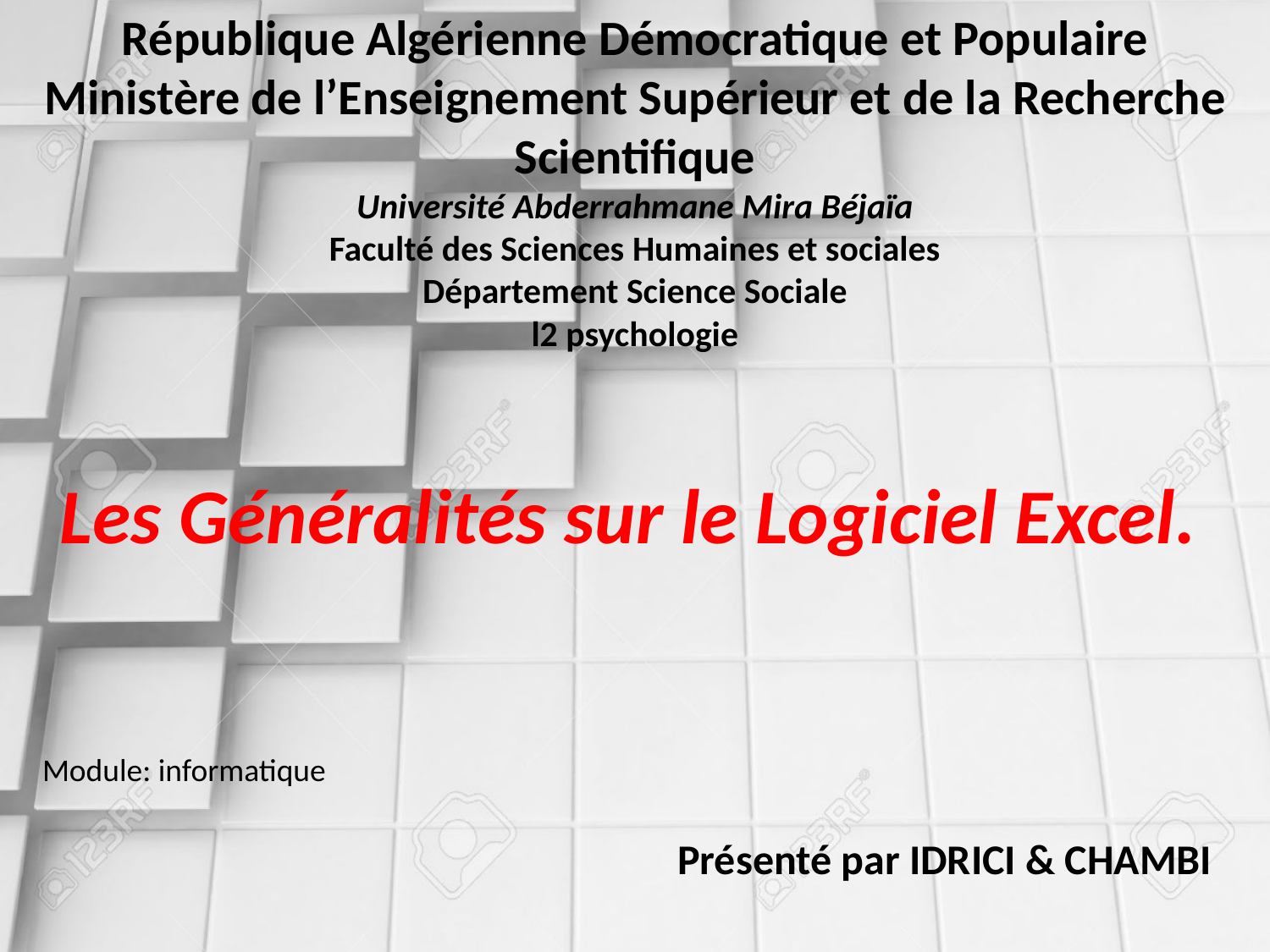

République Algérienne Démocratique et Populaire
Ministère de l’Enseignement Supérieur et de la Recherche Scientifique
Université Abderrahmane Mira Béjaïa
Faculté des Sciences Humaines et sociales
Département Science Sociale
l2 psychologie
# Les Généralités sur le Logiciel Excel.
Module: informatique
Présenté par IDRICI & CHAMBI